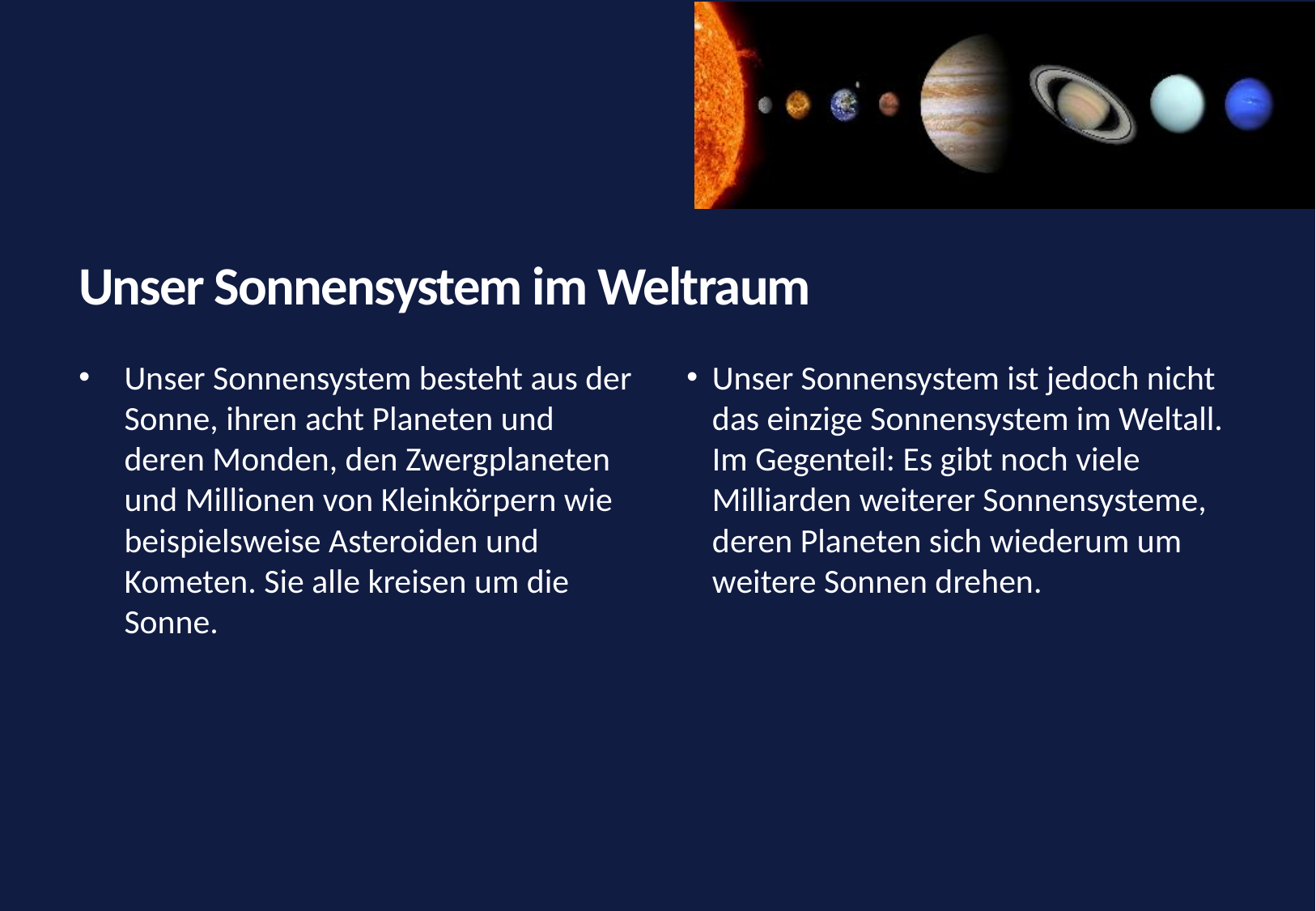

# Unser Sonnensystem im Weltraum
Unser Sonnensystem besteht aus der Sonne, ihren acht Planeten und deren Monden, den Zwergplaneten und Millionen von Kleinkörpern wie beispielsweise Asteroiden und Kometen. Sie alle kreisen um die Sonne.
Unser Sonnensystem ist jedoch nicht das einzige Sonnensystem im Weltall. Im Gegenteil: Es gibt noch viele Milliarden weiterer Sonnensysteme, deren Planeten sich wiederum um weitere Sonnen drehen.